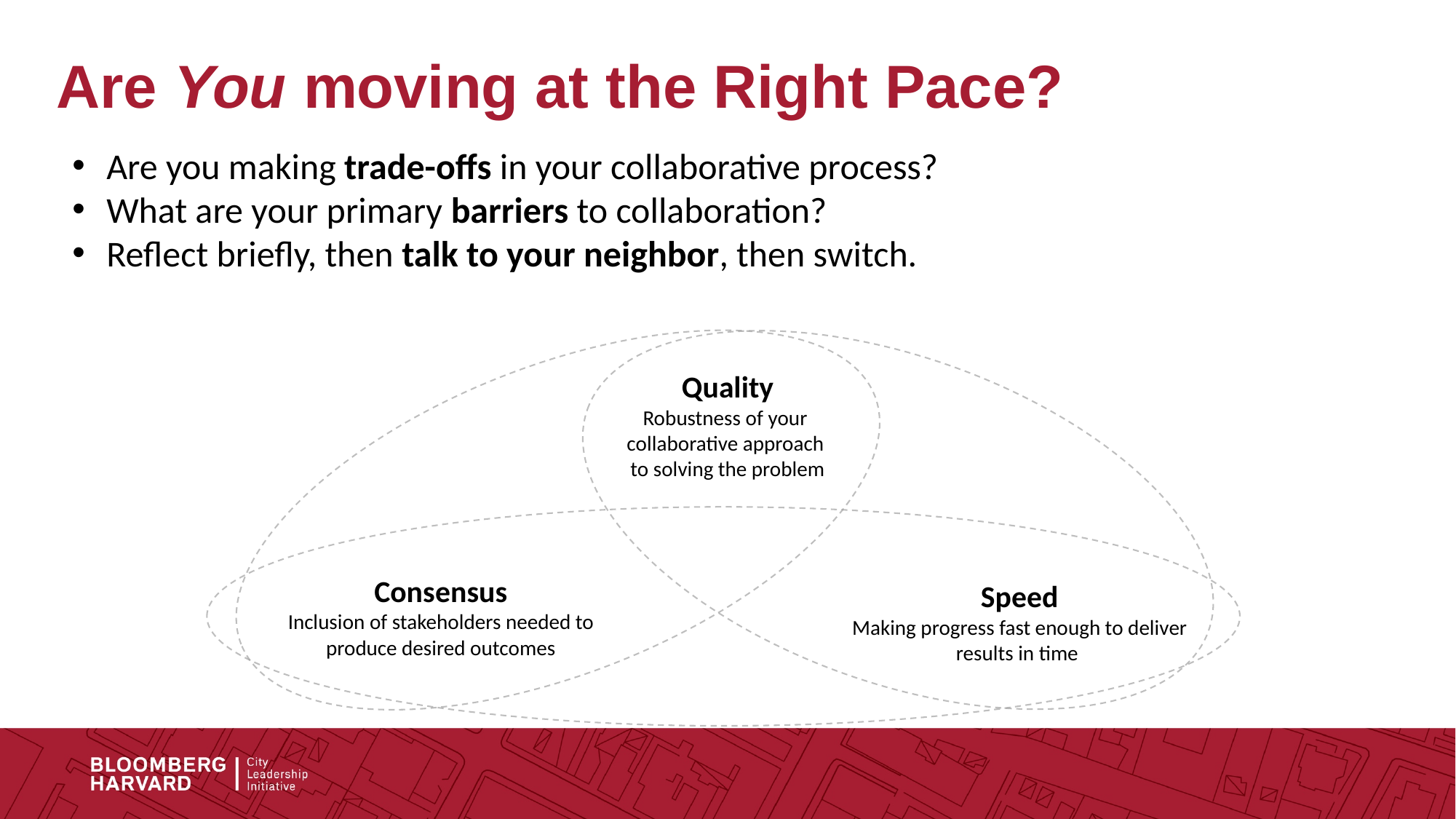

Are You moving at the Right Pace?
Are you making trade-offs in your collaborative process?
What are your primary barriers to collaboration?
Reflect briefly, then talk to your neighbor, then switch.

Quality
Robustness of your
collaborative approach
to solving the problem

Consensus
Inclusion of stakeholders needed to produce desired outcomes
Speed
Making progress fast enough to deliver results in time